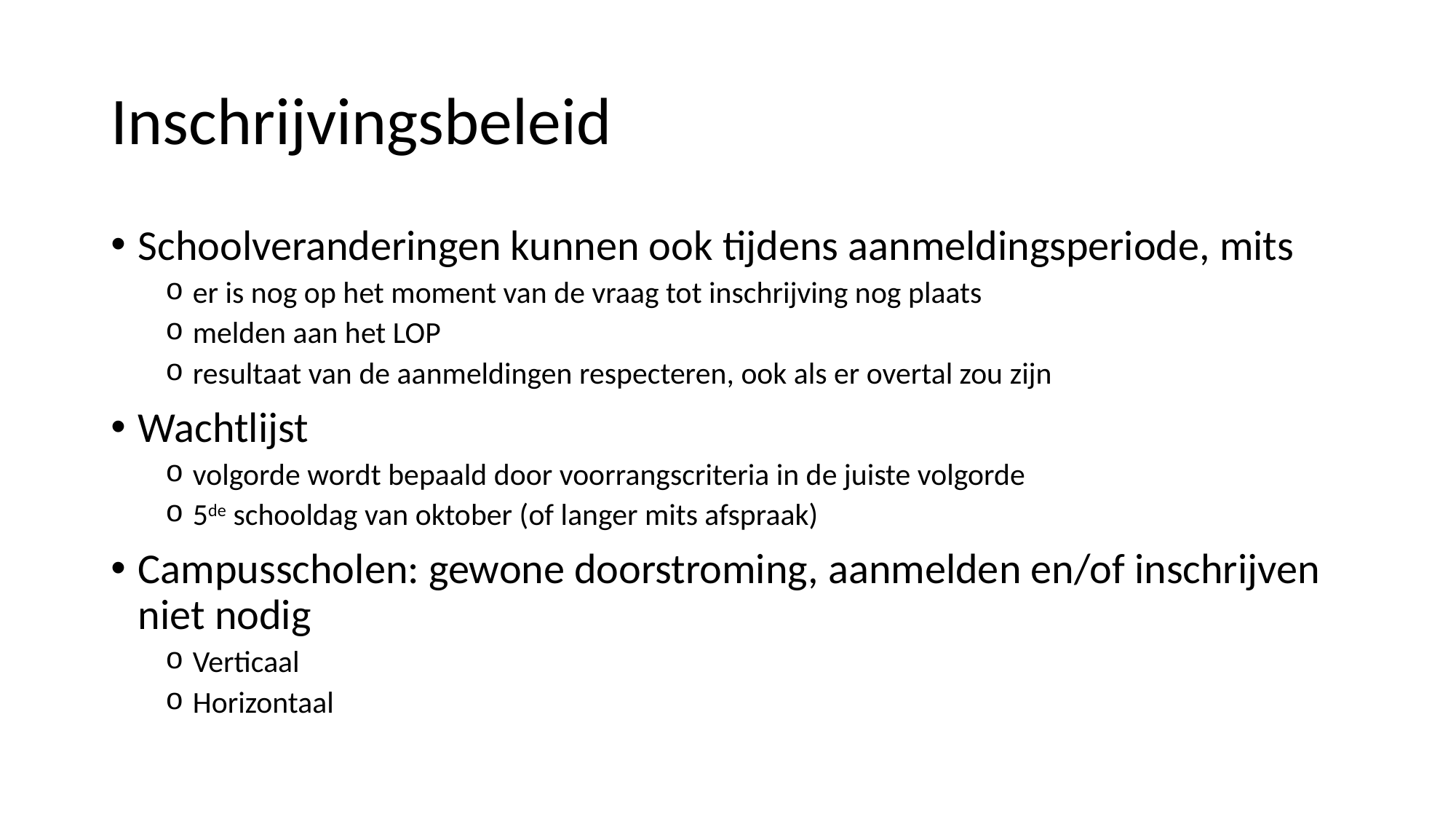

# Inschrijvingsbeleid
Schoolveranderingen kunnen ook tijdens aanmeldingsperiode, mits
er is nog op het moment van de vraag tot inschrijving nog plaats
melden aan het LOP
resultaat van de aanmeldingen respecteren, ook als er overtal zou zijn
Wachtlijst
volgorde wordt bepaald door voorrangscriteria in de juiste volgorde
5de schooldag van oktober (of langer mits afspraak)
Campusscholen: gewone doorstroming, aanmelden en/of inschrijven niet nodig
Verticaal
Horizontaal